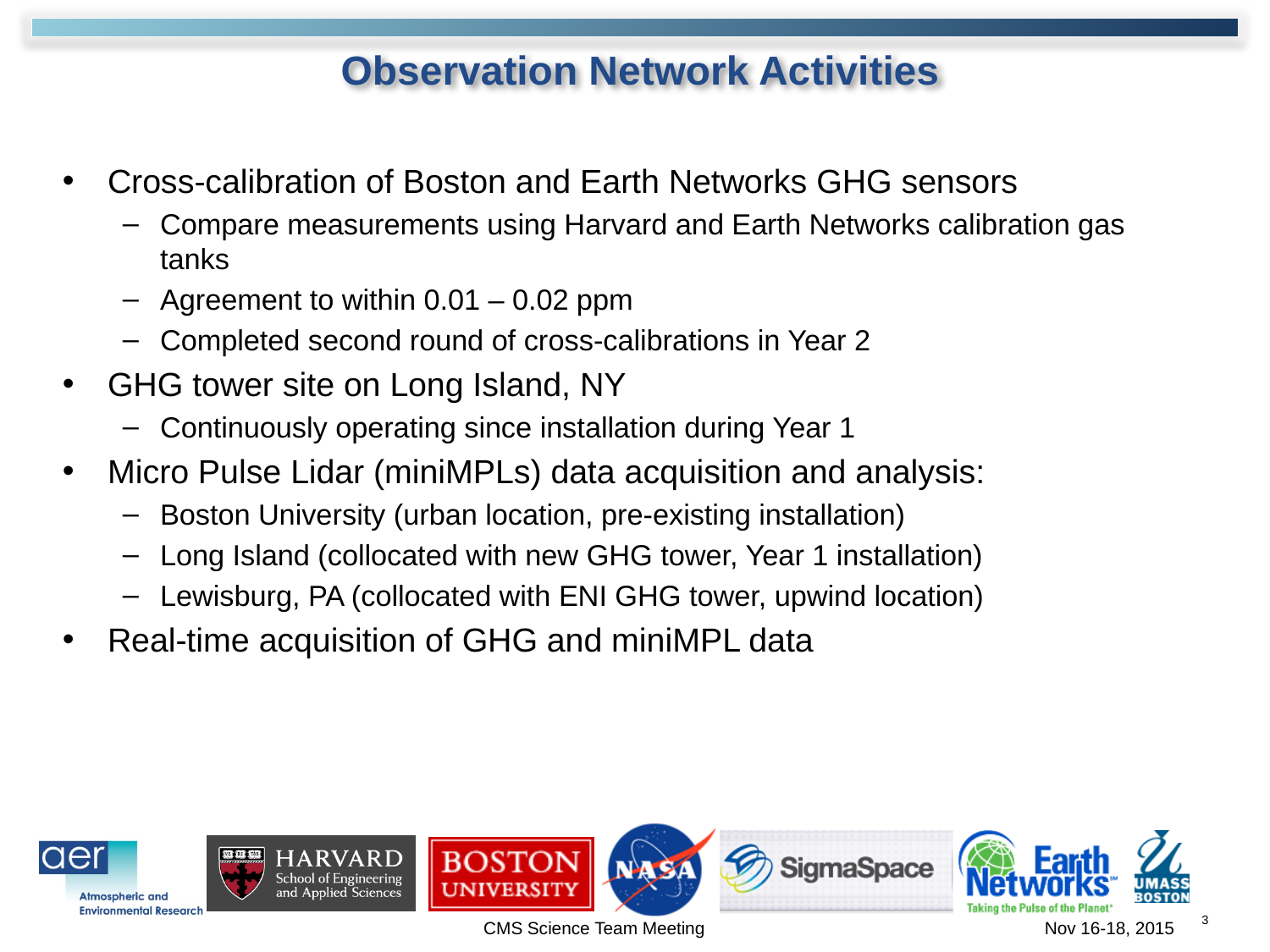

# Observation Network Activities
Cross-calibration of Boston and Earth Networks GHG sensors
Compare measurements using Harvard and Earth Networks calibration gas tanks
Agreement to within 0.01 – 0.02 ppm
Completed second round of cross-calibrations in Year 2
GHG tower site on Long Island, NY
Continuously operating since installation during Year 1
Micro Pulse Lidar (miniMPLs) data acquisition and analysis:
Boston University (urban location, pre-existing installation)
Long Island (collocated with new GHG tower, Year 1 installation)
Lewisburg, PA (collocated with ENI GHG tower, upwind location)
Real-time acquisition of GHG and miniMPL data